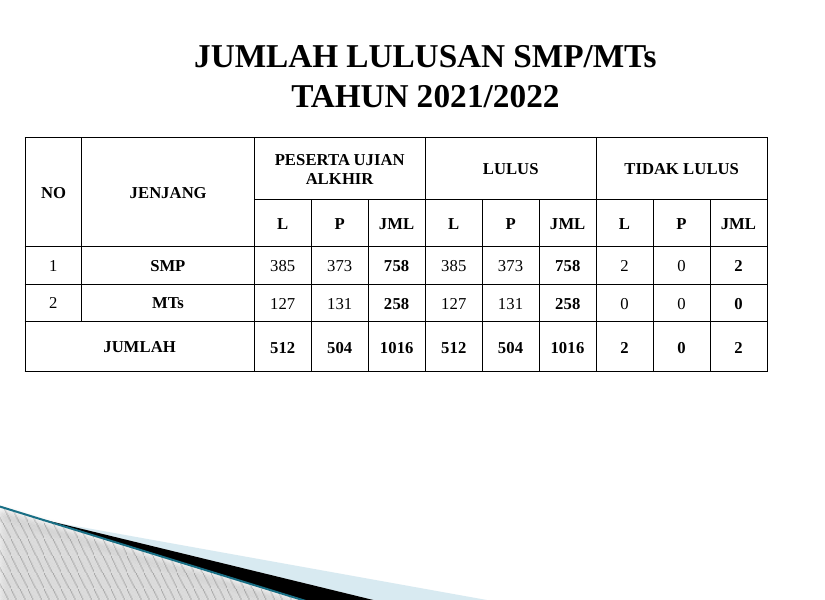

# JUMLAH LULUSAN SMP/MTs TAHUN 2021/2022
| NO | JENJANG | PESERTA UJIAN ALKHIR |  |  | LULUS |  |  | TIDAK LULUS |  |  |
| --- | --- | --- | --- | --- | --- | --- | --- | --- | --- | --- |
|  |  | L | P | JML | L | P | JML | L | P | JML |
| 1 | SMP | 385 | 373 | 758 | 385 | 373 | 758 | 2 | 0 | 2 |
| 2 | MTs | 127 | 131 | 258 | 127 | 131 | 258 | 0 | 0 | 0 |
| JUMLAH |  | 512 | 504 | 1016 | 512 | 504 | 1016 | 2 | 0 | 2 |